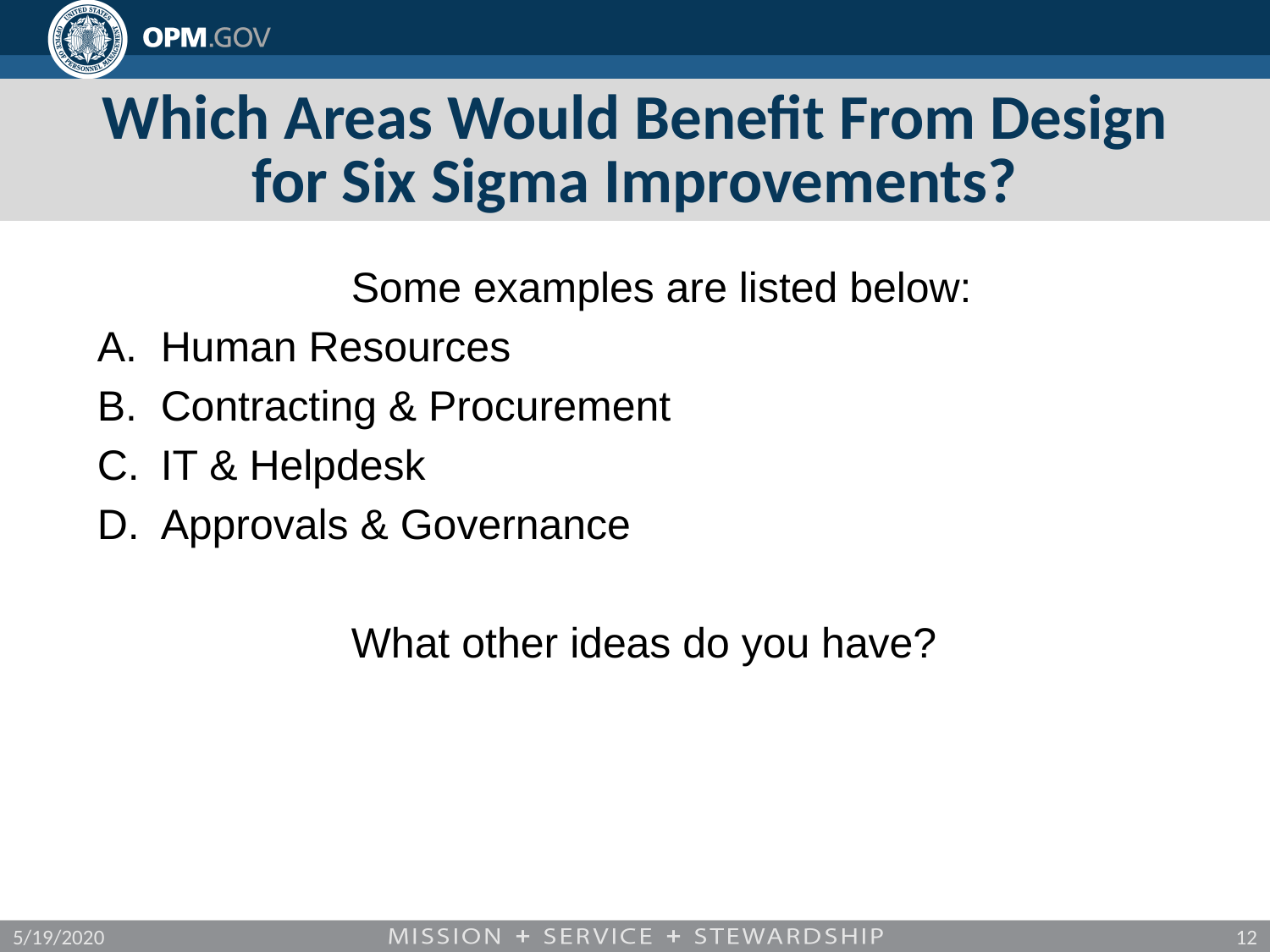

# Which Areas Would Benefit From Design for Six Sigma Improvements?
		Some examples are listed below:
Human Resources
Contracting & Procurement
IT & Helpdesk
Approvals & Governance

		What other ideas do you have?

5/19/2020
12